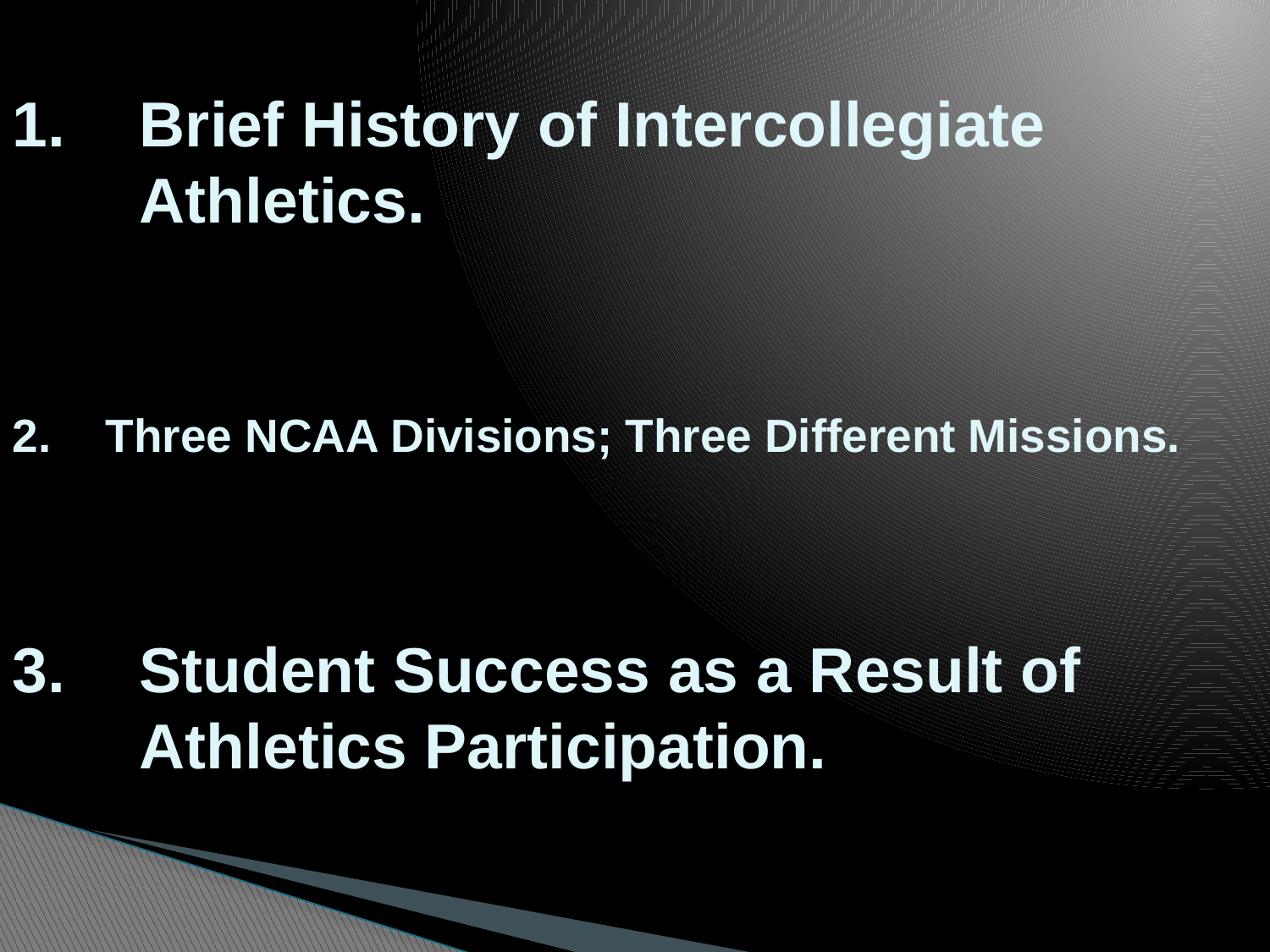

1.	Brief History of Intercollegiate Athletics.
# 2.	Three NCAA Divisions; Three Different Missions.
3.	Student Success as a Result of Athletics Participation.